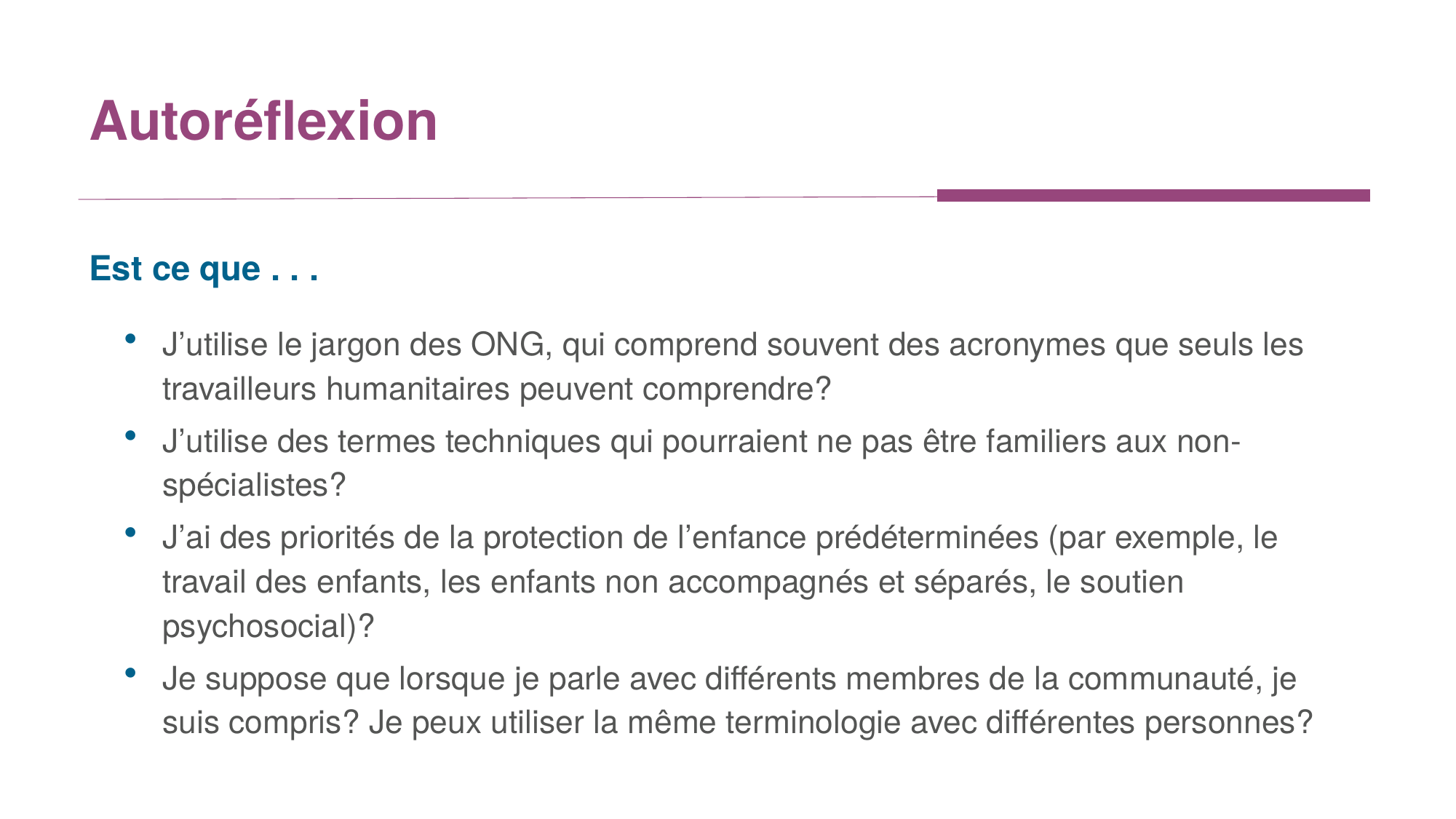

# Autoréflexion
Est ce que . . .
J’utilise le jargon des ONG, qui comprend souvent des acronymes que seuls les travailleurs humanitaires peuvent comprendre?
J’utilise des termes techniques qui pourraient ne pas être familiers aux non-spécialistes?
J’ai des priorités de la protection de l’enfance prédéterminées (par exemple, le travail des enfants, les enfants non accompagnés et séparés, le soutien psychosocial)?
Je suppose que lorsque je parle avec différents membres de la communauté, je suis compris? Je peux utiliser la même terminologie avec différentes personnes?